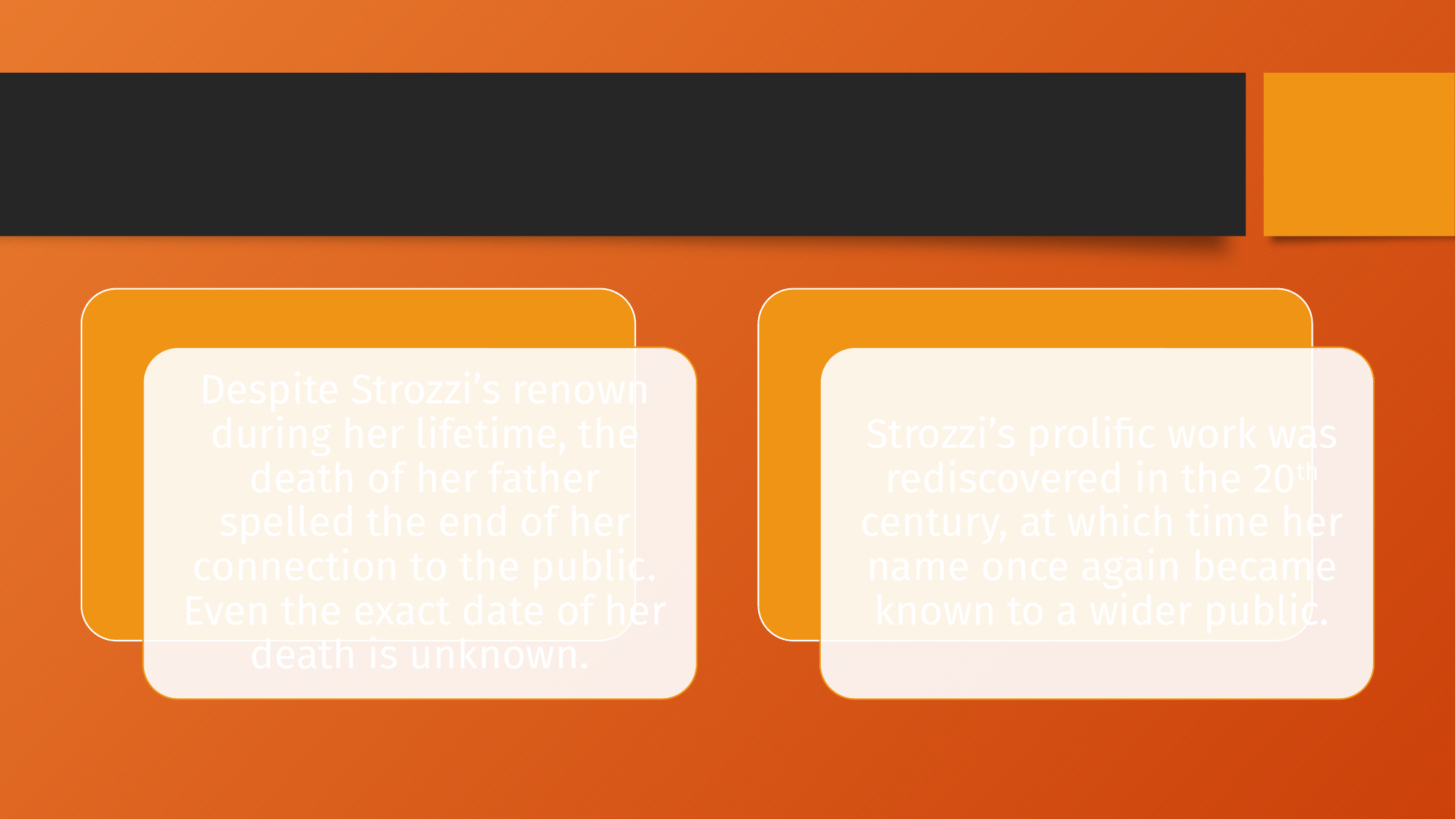

Despite Strozzi’s renown during her lifetime, the death of her father spelled the end of her connection to the public. Even the exact date of her death is unknown.
Strozzi’s prolific work was rediscovered in the 20th century, at which time her name once again became known to a wider public.